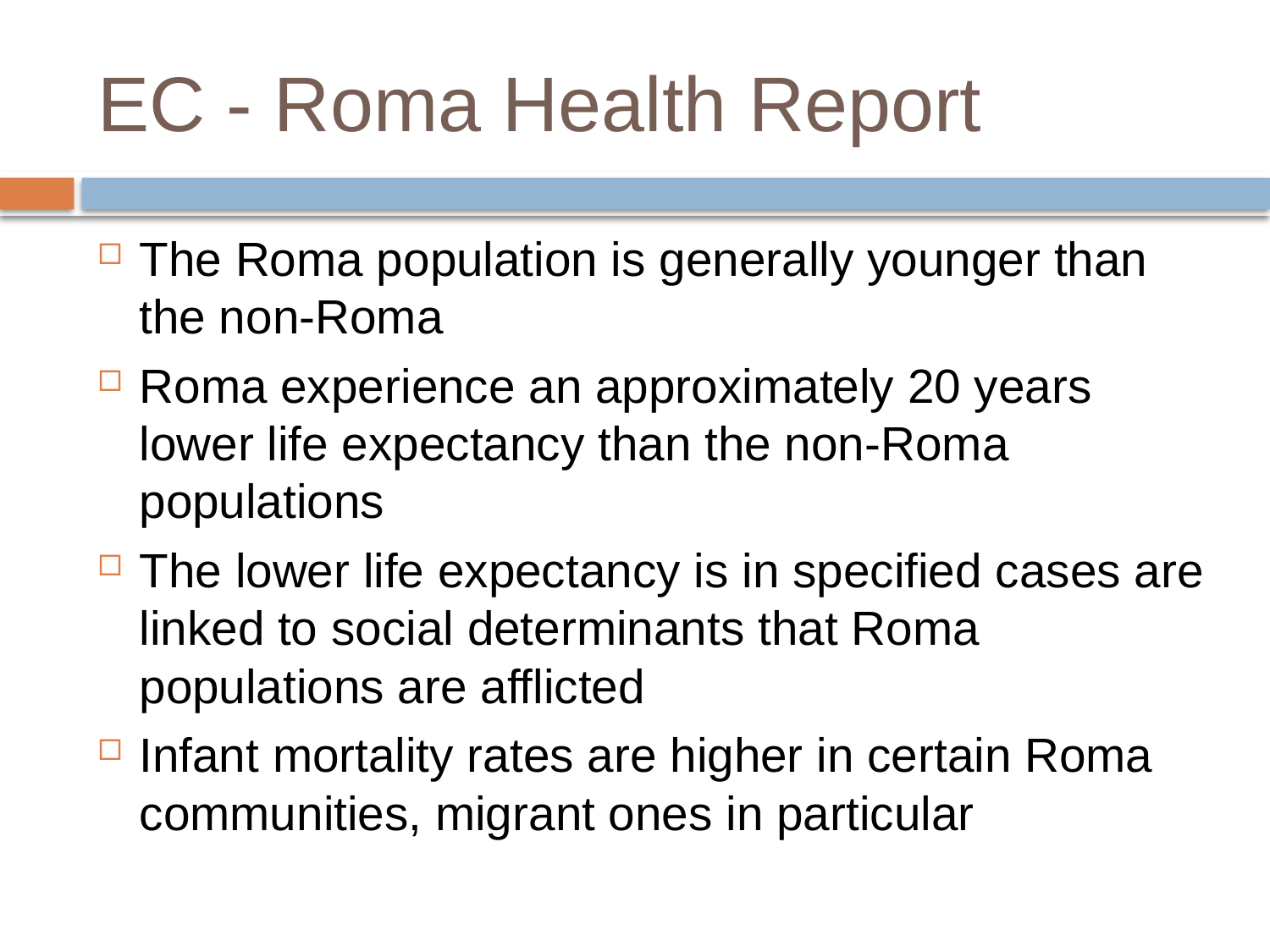

# EC - Roma Health Report
The Roma population is generally younger than the non-Roma
Roma experience an approximately 20 years lower life expectancy than the non-Roma populations
The lower life expectancy is in specified cases are linked to social determinants that Roma populations are afflicted
Infant mortality rates are higher in certain Roma communities, migrant ones in particular